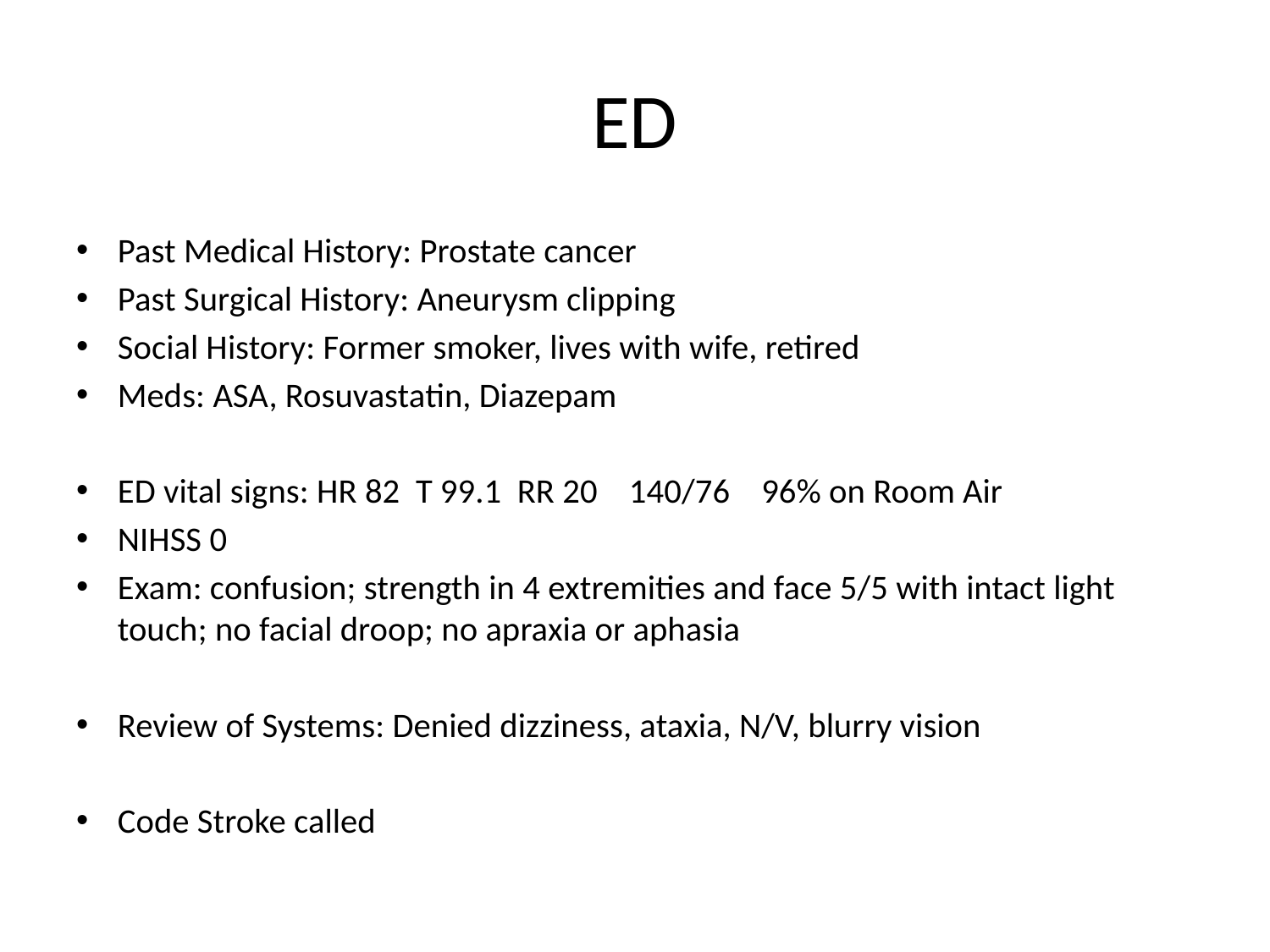

# ED
Past Medical History: Prostate cancer
Past Surgical History: Aneurysm clipping
Social History: Former smoker, lives with wife, retired
Meds: ASA, Rosuvastatin, Diazepam

ED vital signs: HR 82  T 99.1  RR 20    140/76    96% on Room Air
NIHSS 0
Exam: confusion; strength in 4 extremities and face 5/5 with intact light touch; no facial droop; no apraxia or aphasia

Review of Systems: Denied dizziness, ataxia, N/V, blurry vision

Code Stroke called